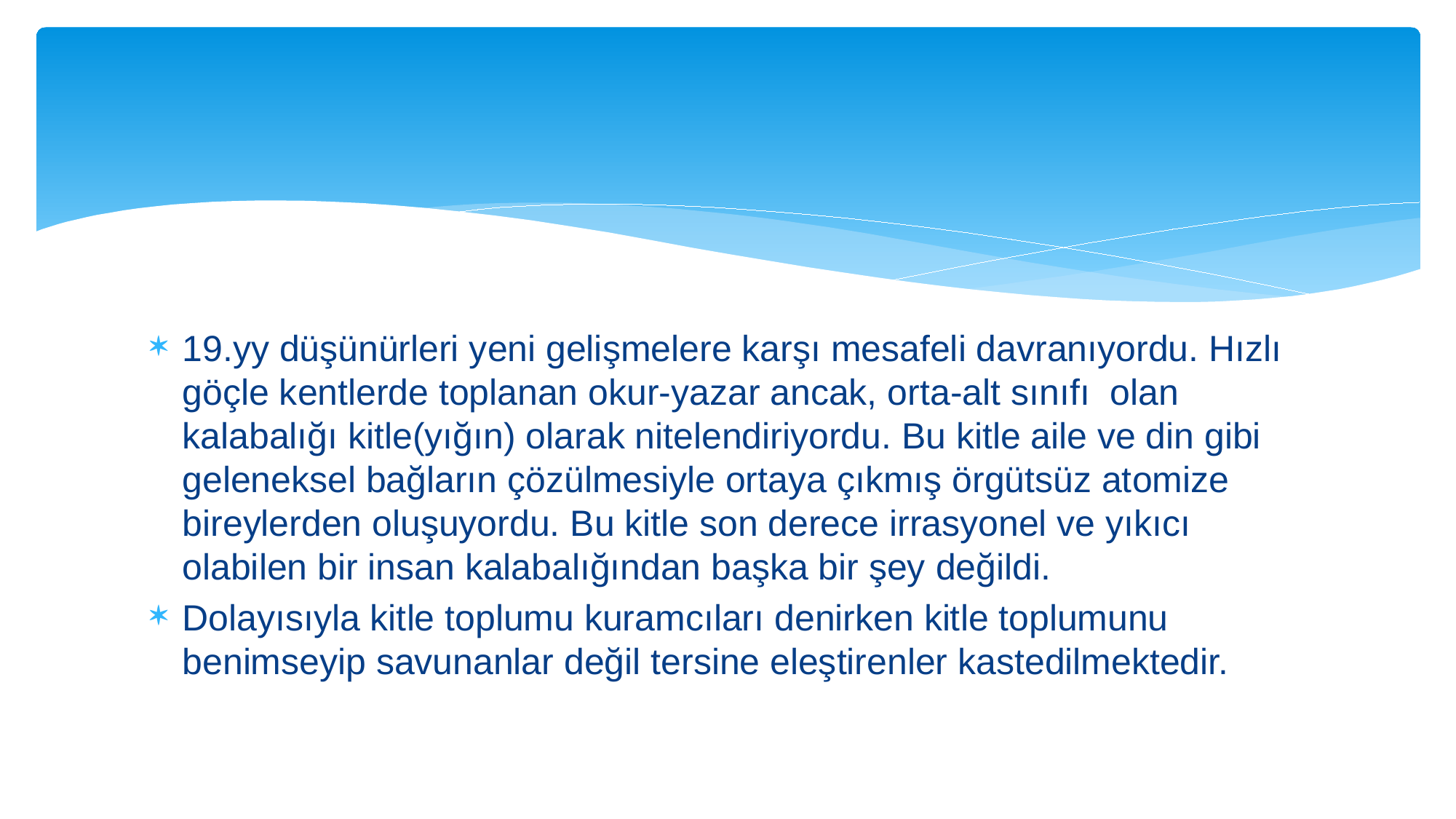

#
19.yy düşünürleri yeni gelişmelere karşı mesafeli davranıyordu. Hızlı göçle kentlerde toplanan okur-yazar ancak, orta-alt sınıfı  olan kalabalığı kitle(yığın) olarak nitelendiriyordu. Bu kitle aile ve din gibi geleneksel bağların çözülmesiyle ortaya çıkmış örgütsüz atomize bireylerden oluşuyordu. Bu kitle son derece irrasyonel ve yıkıcı olabilen bir insan kalabalığından başka bir şey değildi.
Dolayısıyla kitle toplumu kuramcıları denirken kitle toplumunu benimseyip savunanlar değil tersine eleştirenler kastedilmektedir.